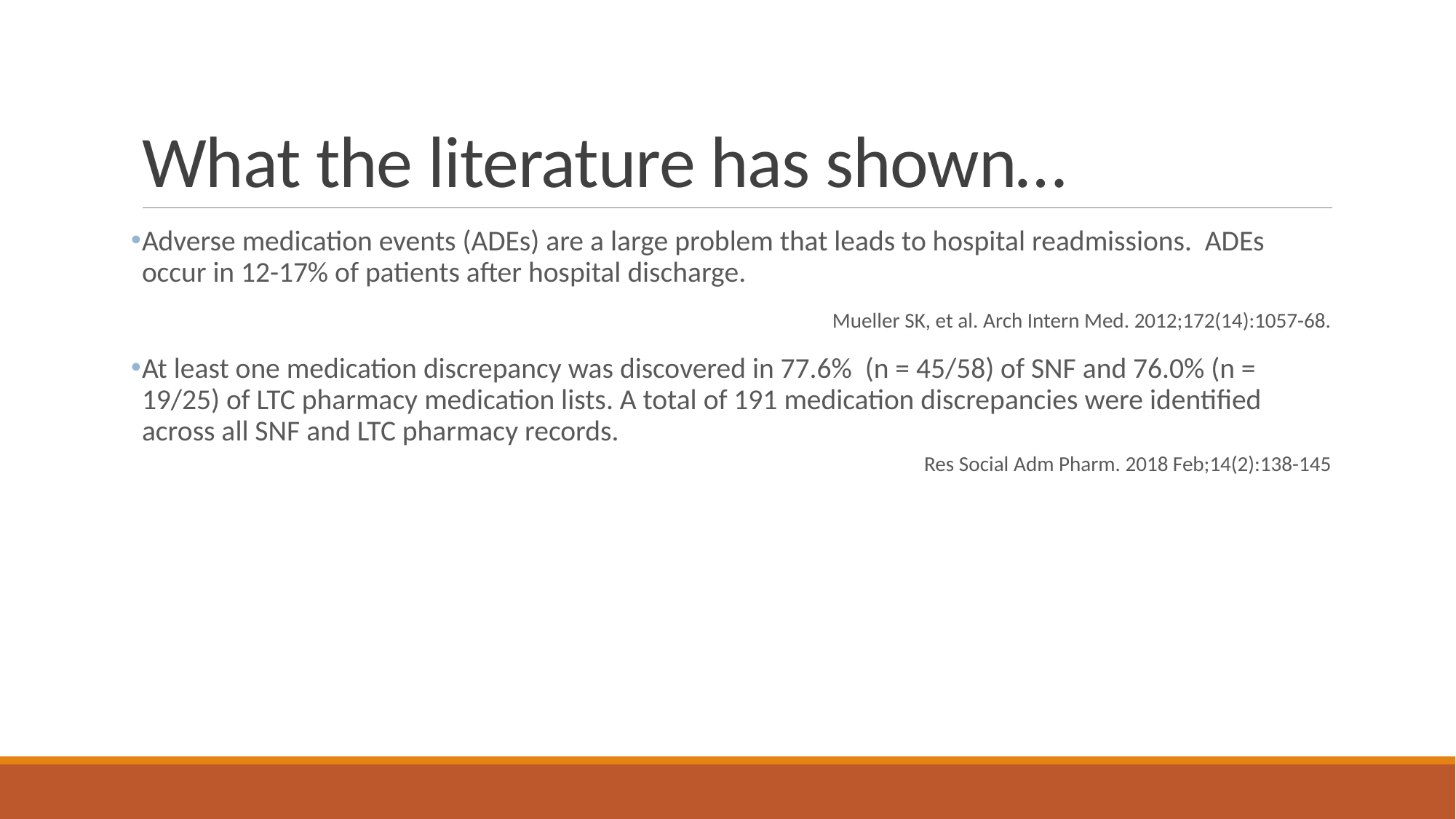

# What the literature has shown…
Adverse medication events (ADEs) are a large problem that leads to hospital readmissions.  ADEs occur in 12-17% of patients after hospital discharge.
Mueller SK, et al. Arch Intern Med. 2012;172(14):1057-68.
At least one medication discrepancy was discovered in 77.6%  (n = 45/58) of SNF and 76.0% (n = 19/25) of LTC pharmacy medication lists. A total of 191 medication discrepancies were identified across all SNF and LTC pharmacy records.
Res Social Adm Pharm. 2018 Feb;14(2):138-145